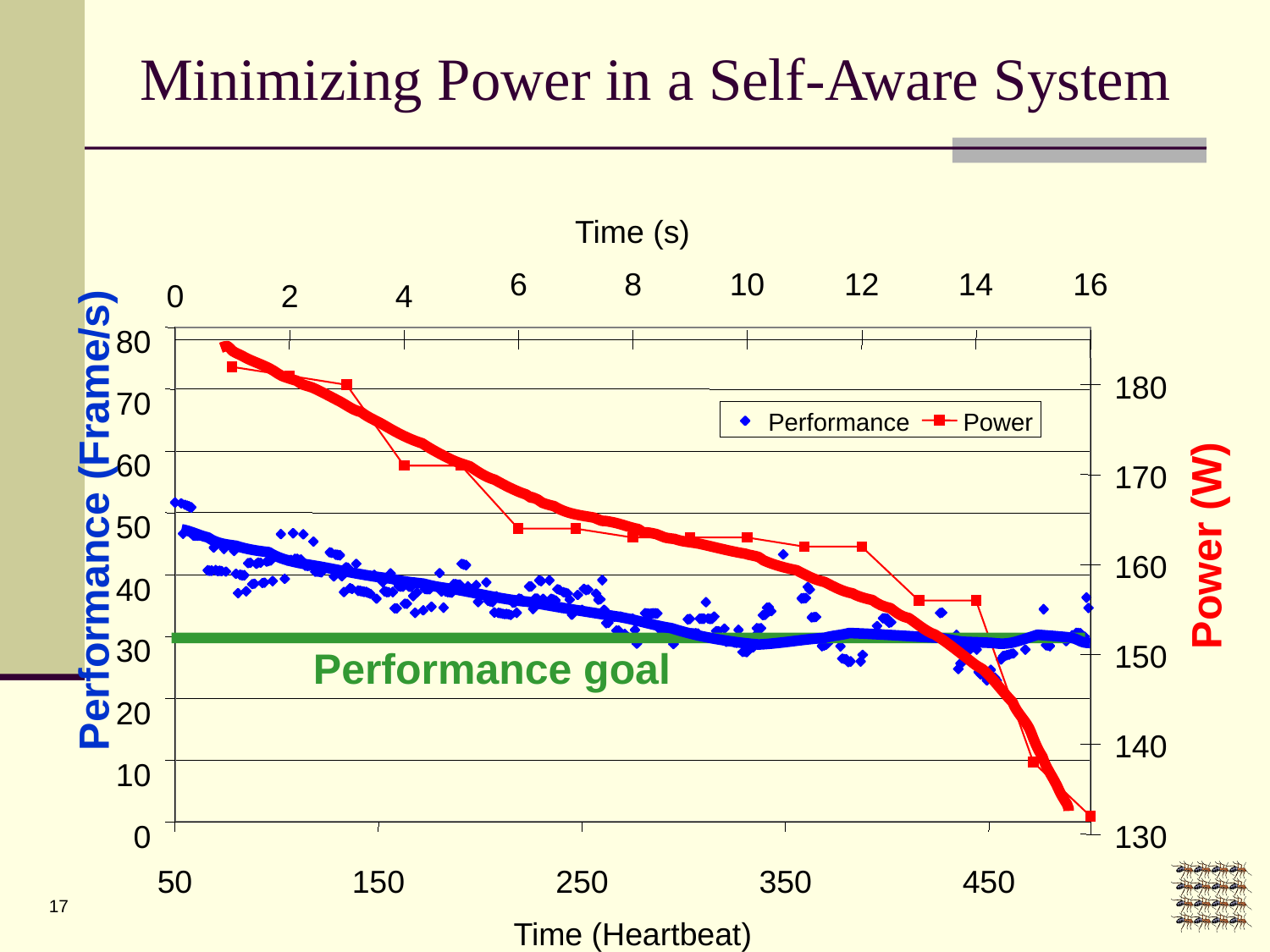

Minimizing Power in a Self-Aware System
Time (s)
6
8
10
12
14
16
0
2
4
80

180

70

60
170

Performance (Frame/s)
50

160

40

30

150

20
140

10

0
130

50
150
250
350
450
Time (Heartbeat)

Performance
Power

Power (W)

Performance goal

17